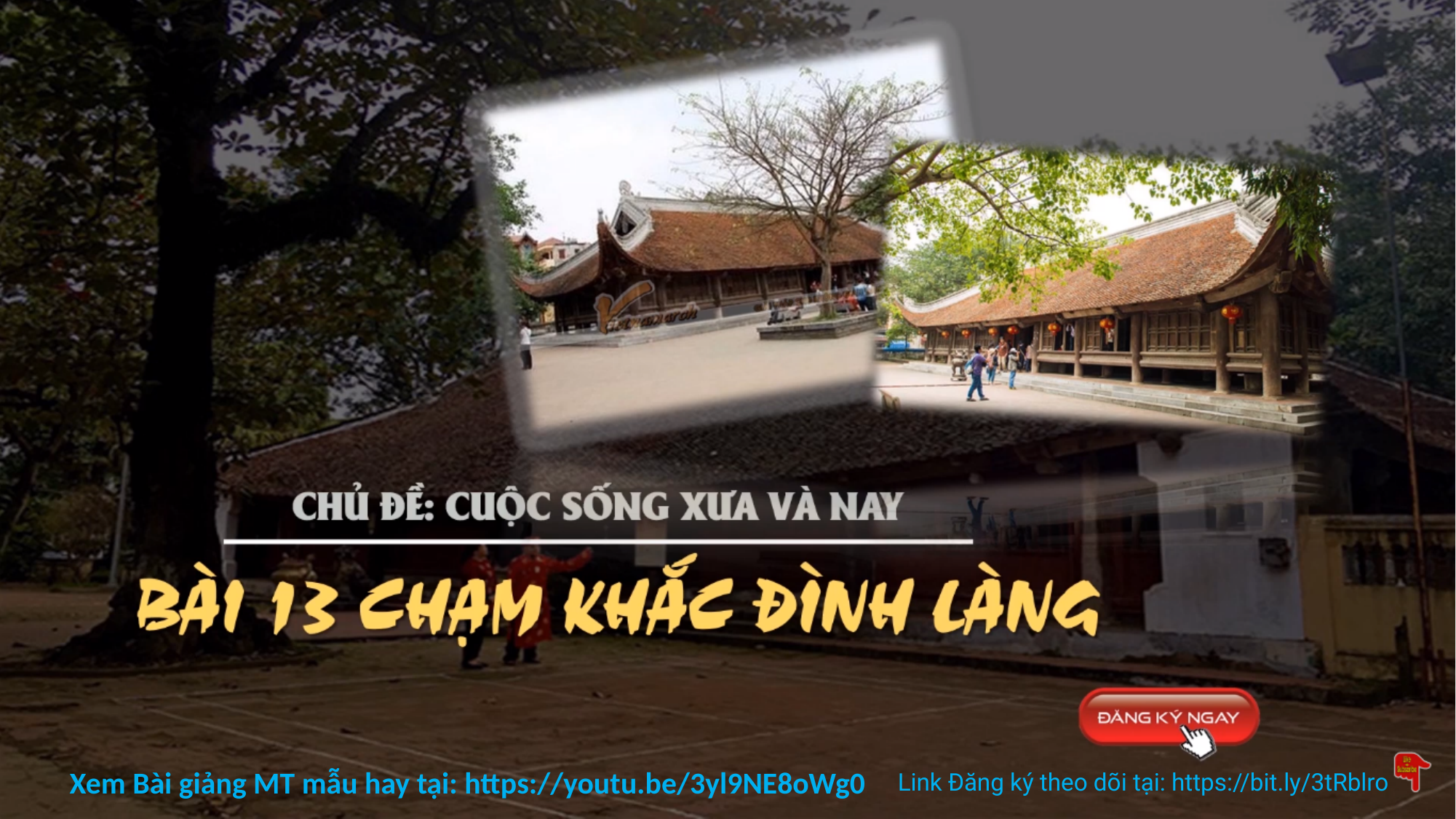

Xem Bài giảng MT mẫu hay tại: https://youtu.be/3yl9NE8oWg0
Link Đăng ký theo dõi tại: https://bit.ly/3tRblro